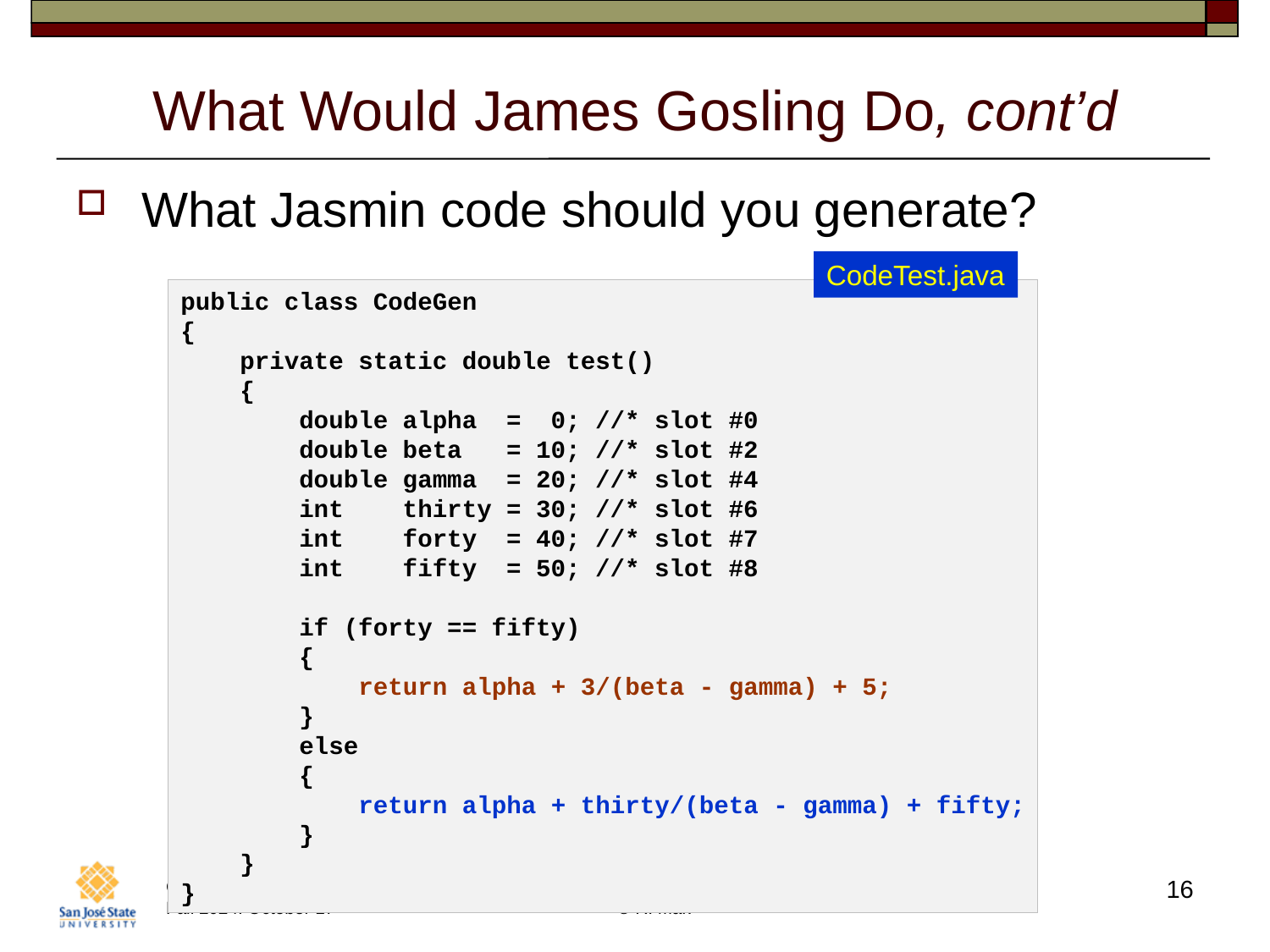

# What Would James Gosling Do, cont’d
What Jasmin code should you generate?
CodeTest.java
public class CodeGen
{
    private static double test()
    {
        double alpha  =  0; //* slot #0
        double beta   = 10; //* slot #2
        double gamma  = 20; //* slot #4
        int    thirty = 30; //* slot #6
        int    forty  = 40; //* slot #7
        int    fifty  = 50; //* slot #8

        if (forty == fifty)
        {
            return alpha + 3/(beta - gamma) + 5;
        }
        else
        {
            return alpha + thirty/(beta - gamma) + fifty;
        }
    }
}
16